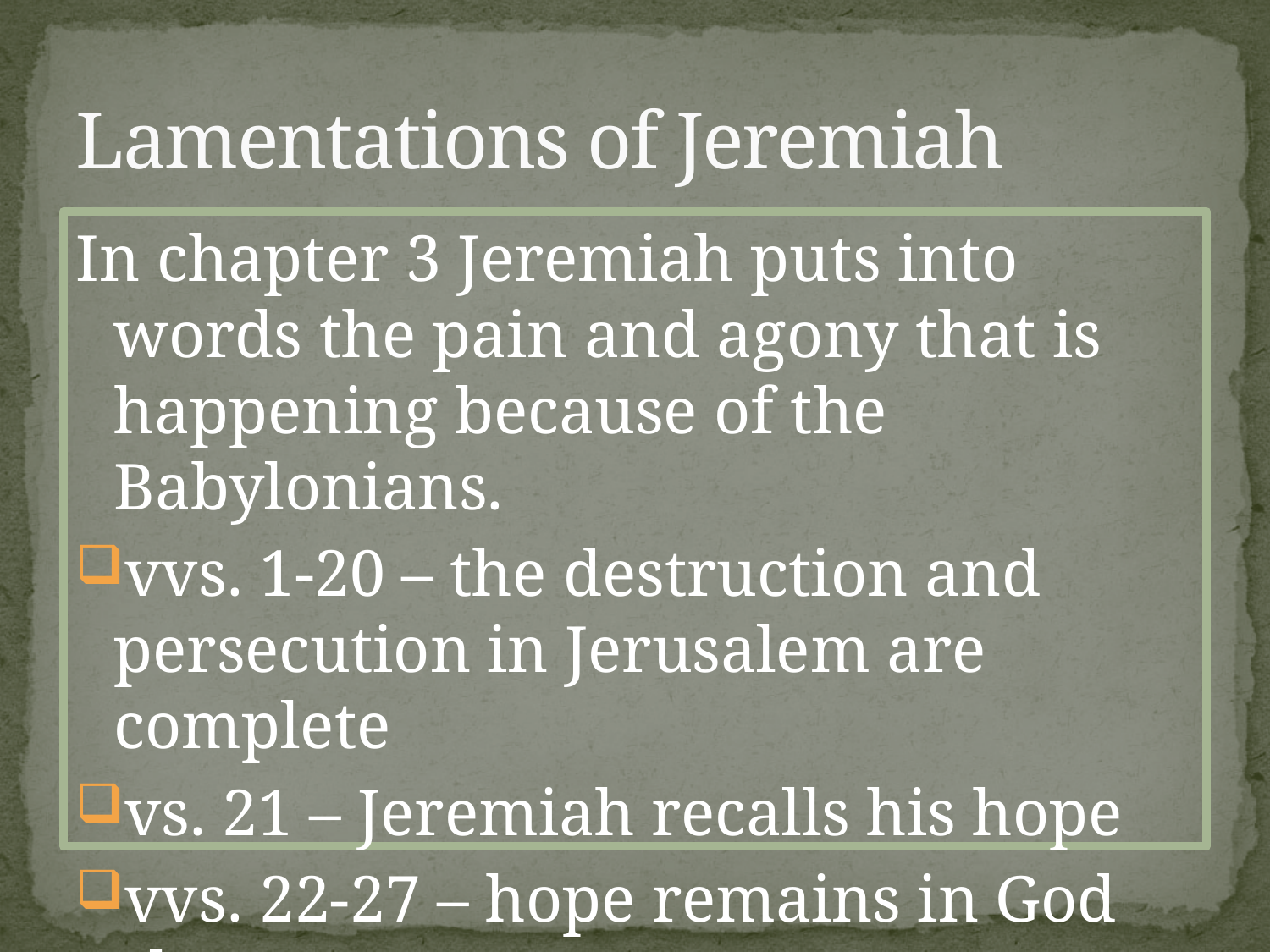

# Lamentations of Jeremiah
In chapter 3 Jeremiah puts into words the pain and agony that is happening because of the Babylonians.
vvs. 1-20 – the destruction and persecution in Jerusalem are complete
vs. 21 – Jeremiah recalls his hope
vvs. 22-27 – hope remains in God alone